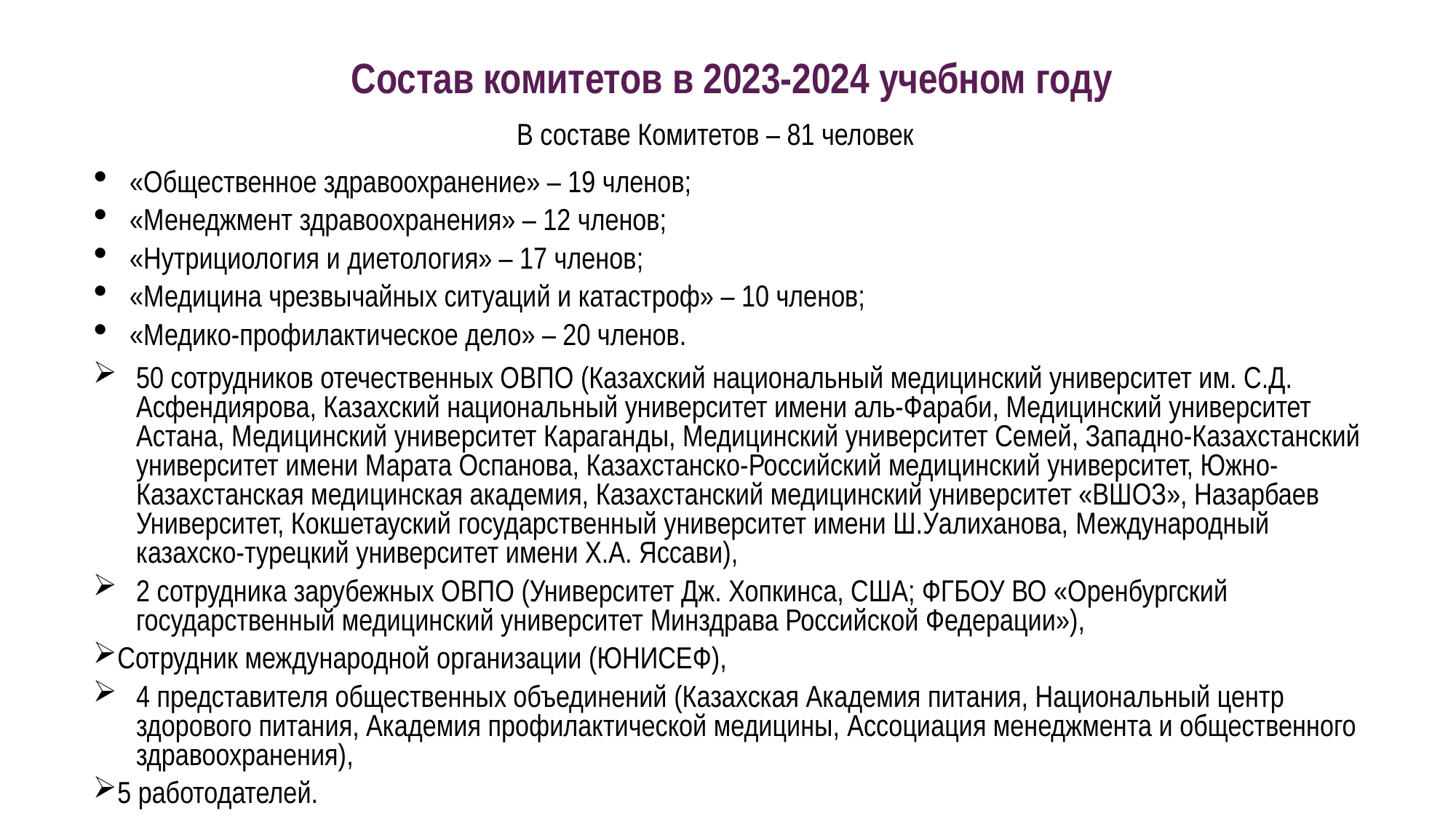

Состав комитетов в 2023-2024 учебном году
В составе Комитетов – 81 человек
«Общественное здравоохранение» – 19 членов;
«Менеджмент здравоохранения» – 12 членов;
«Нутрициология и диетология» – 17 членов;
«Медицина чрезвычайных ситуаций и катастроф» – 10 членов;
«Медико-профилактическое дело» – 20 членов.

50 сотрудников отечественных ОВПО (Казахский национальный медицинский университет им. С.Д. Асфендиярова, Казахский национальный университет имени аль-Фараби, Медицинский университет Астана, Медицинский университет Караганды, Медицинский университет Семей, Западно-Казахстанский университет имени Марата Оспанова, Казахстанско-Российский медицинский университет, Южно-Казахстанская медицинская академия, Казахстанский медицинский университет «ВШОЗ», Назарбаев Университет, Кокшетауский государственный университет имени Ш.Уалиханова, Международный казахско-турецкий университет имени Х.А. Яссави),
2 сотрудника зарубежных ОВПО (Университет Дж. Хопкинса, США; ФГБОУ ВО «Оренбургский государственный медицинский университет Минздрава Российской Федерации»),
Сотрудник международной организации (ЮНИСЕФ),
4 представителя общественных объединений (Казахская Академия питания, Национальный центр здорового питания, Академия профилактической медицины, Ассоциация менеджмента и общественного здравоохранения),
5 работодателей.